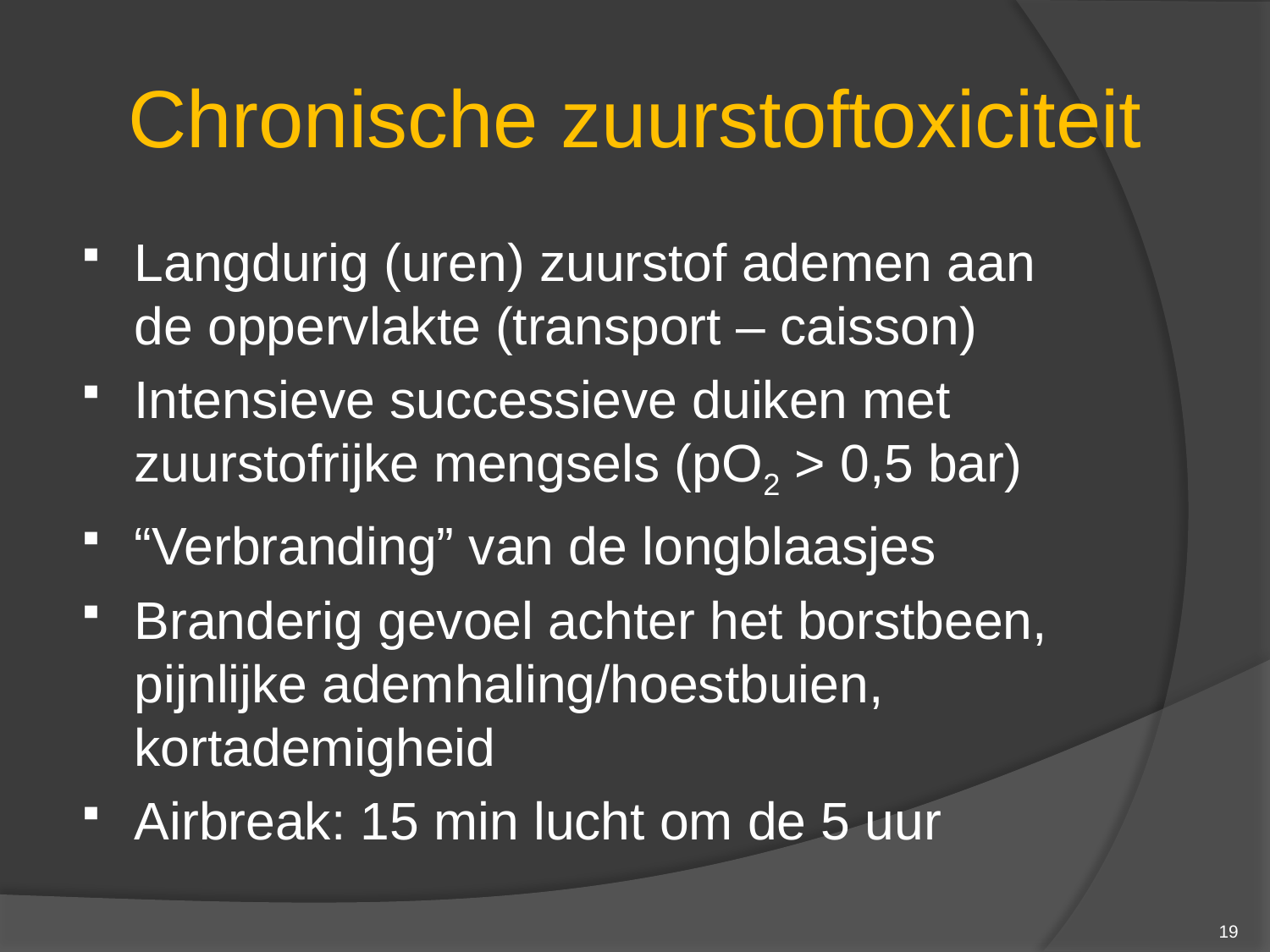

# Chronische zuurstoftoxiciteit
Langdurig (uren) zuurstof ademen aan de oppervlakte (transport – caisson)
Intensieve successieve duiken met zuurstofrijke mengsels (pO2 > 0,5 bar)
“Verbranding” van de longblaasjes
Branderig gevoel achter het borstbeen, pijnlijke ademhaling/hoestbuien, kortademigheid
Airbreak: 15 min lucht om de 5 uur
19